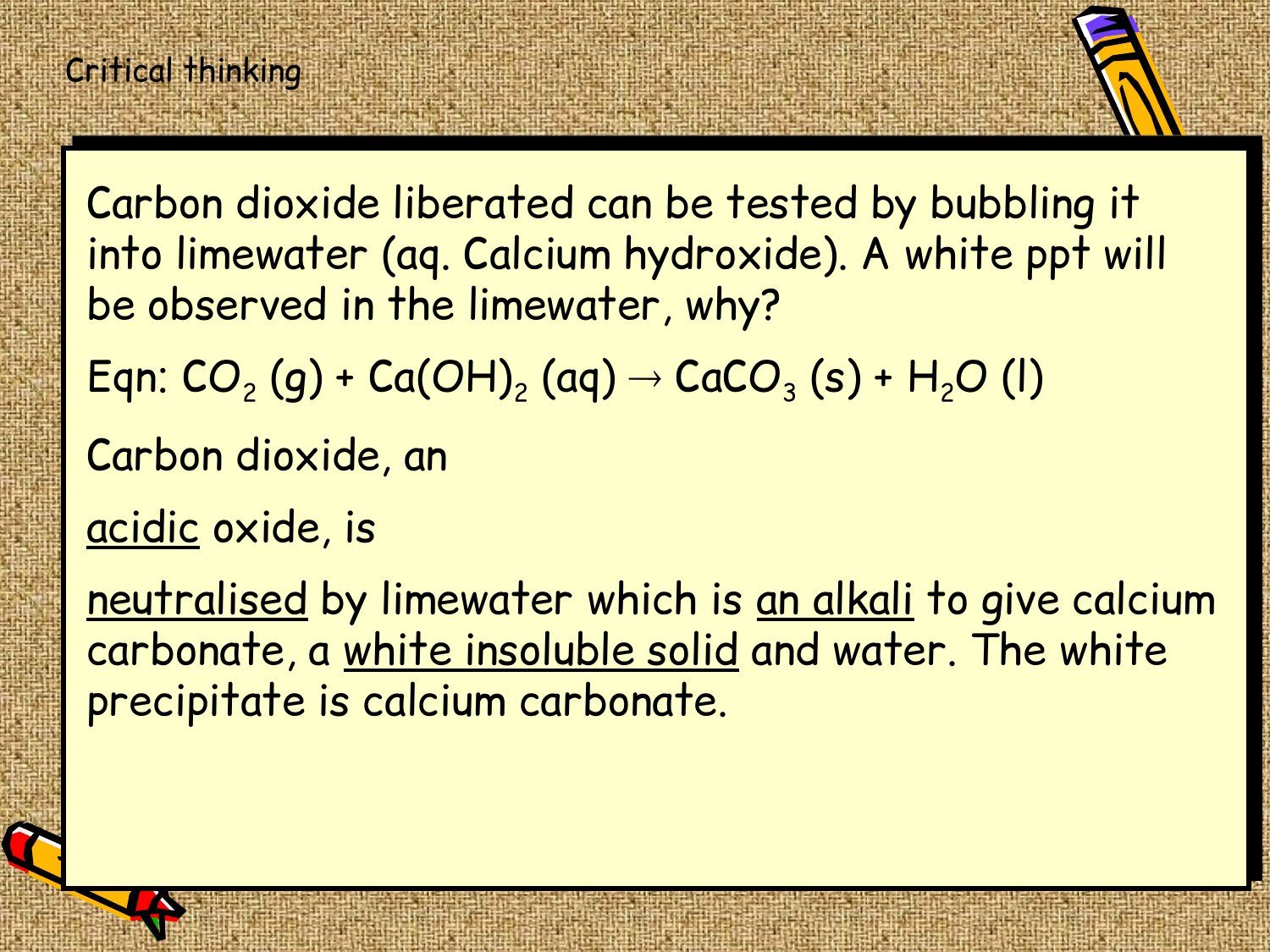

Critical thinking

Carbon dioxide liberated can be tested by bubbling it into limewater (aq. Calcium hydroxide). A white ppt will be observed in the limewater, why?
Eqn: CO2 (g) + Ca(OH)2 (aq) → CaCO3 (s) + H2O (l)
Carbon dioxide, an
acidic oxide, is
neutralised by limewater which is an alkali to give calcium carbonate, a white insoluble solid and water. The white precipitate is calcium carbonate.